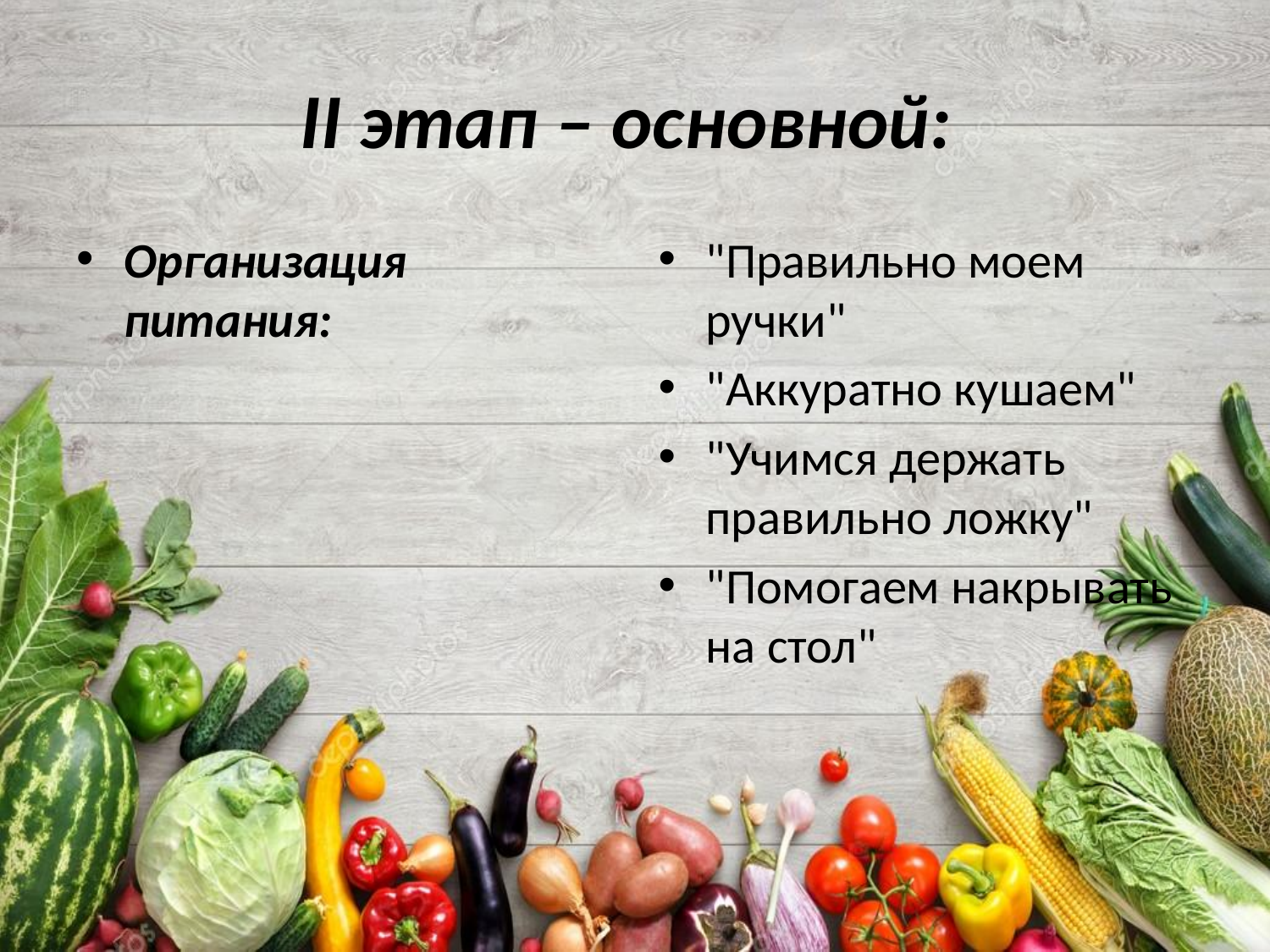

# II этап – основной:
Организация питания:

"Правильно моем ручки"
"Аккуратно кушаем"
"Учимся держать правильно ложку"
"Помогаем накрывать на стол"